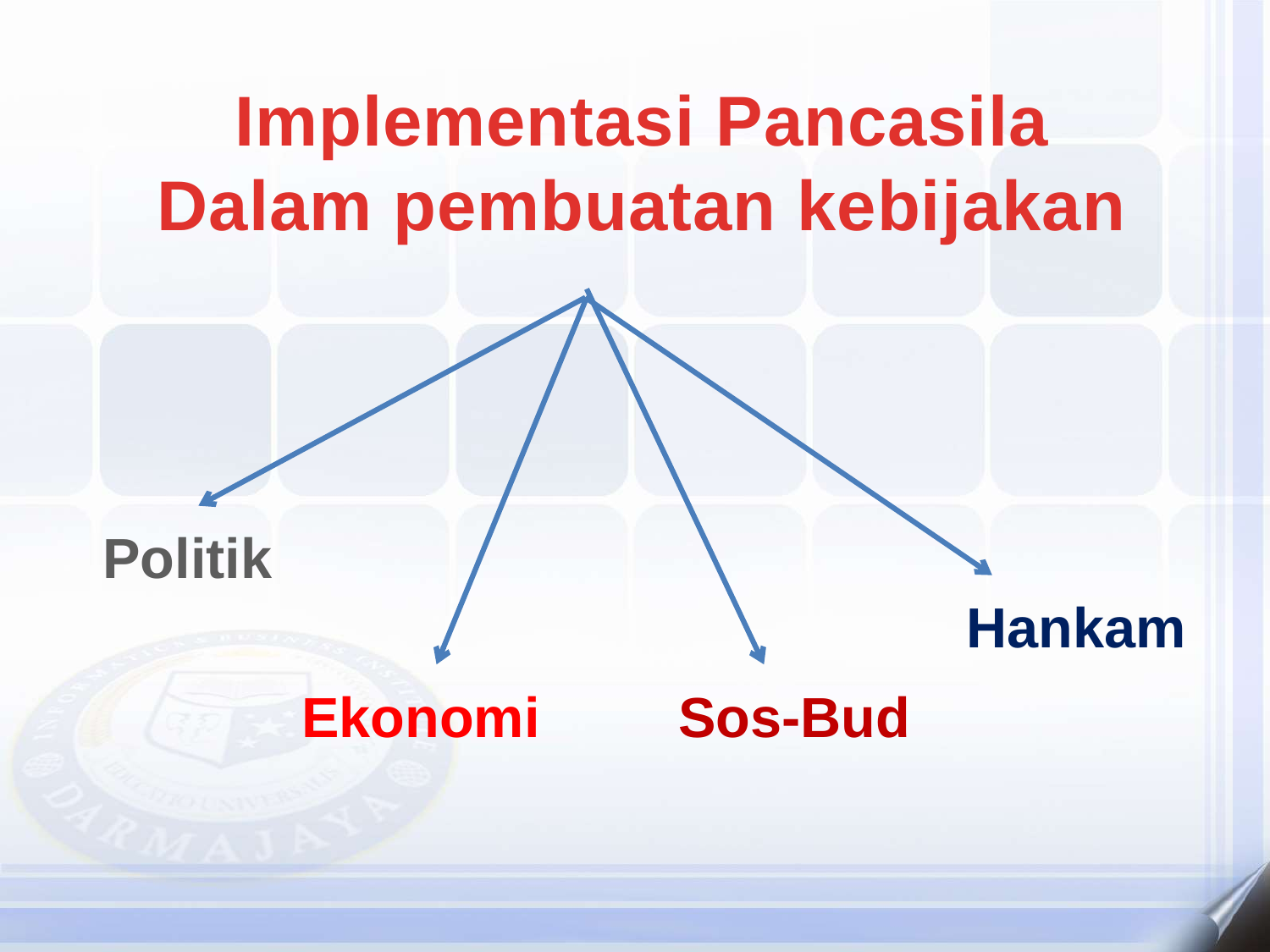

Implementasi Pancasila
Dalam pembuatan kebijakan
Politik
Hankam
Ekonomi
Sos-Bud